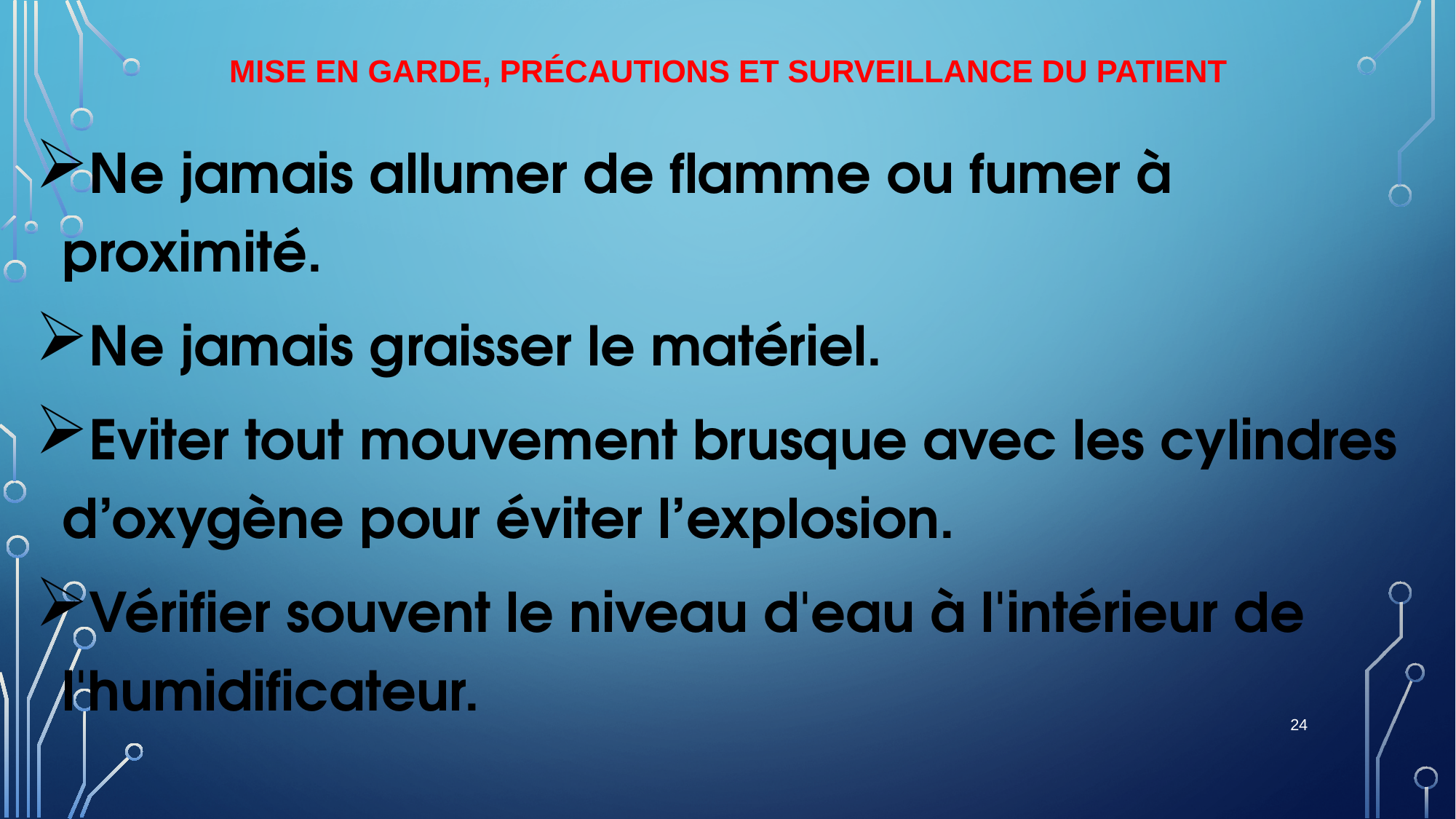

# Mise en garde, précautions et surveillance du patient
Ne jamais allumer de flamme ou fumer à proximité.
Ne jamais graisser le matériel.
Eviter tout mouvement brusque avec les cylindres d’oxygène pour éviter l’explosion.
Vérifier souvent le niveau d'eau à l'intérieur de l'humidificateur.

24